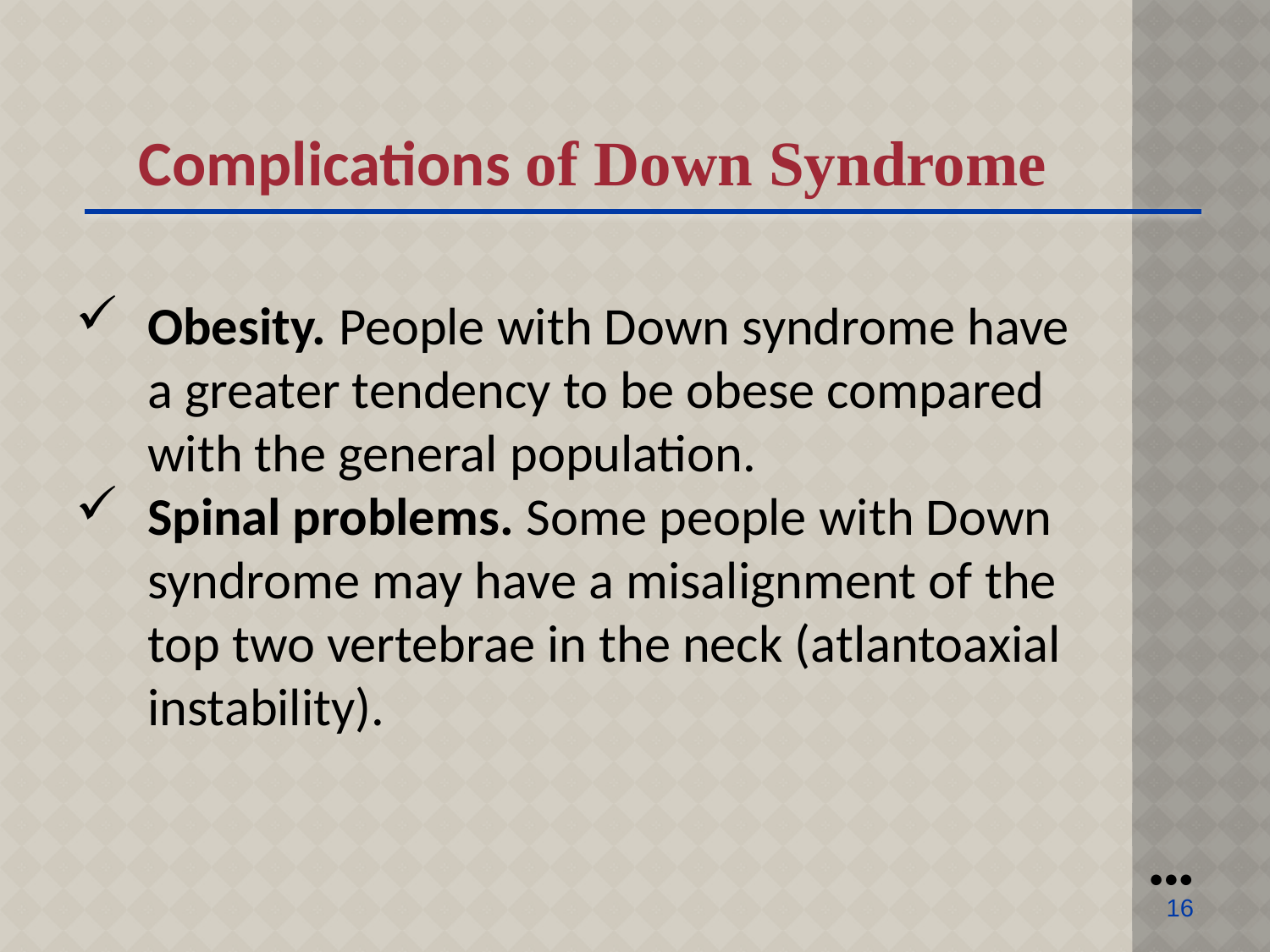

Complications of Down Syndrome

Obesity. People with Down syndrome have a greater tendency to be obese compared with the general population.
Spinal problems. Some people with Down syndrome may have a misalignment of the top two vertebrae in the neck (atlantoaxial instability).
●●●
16